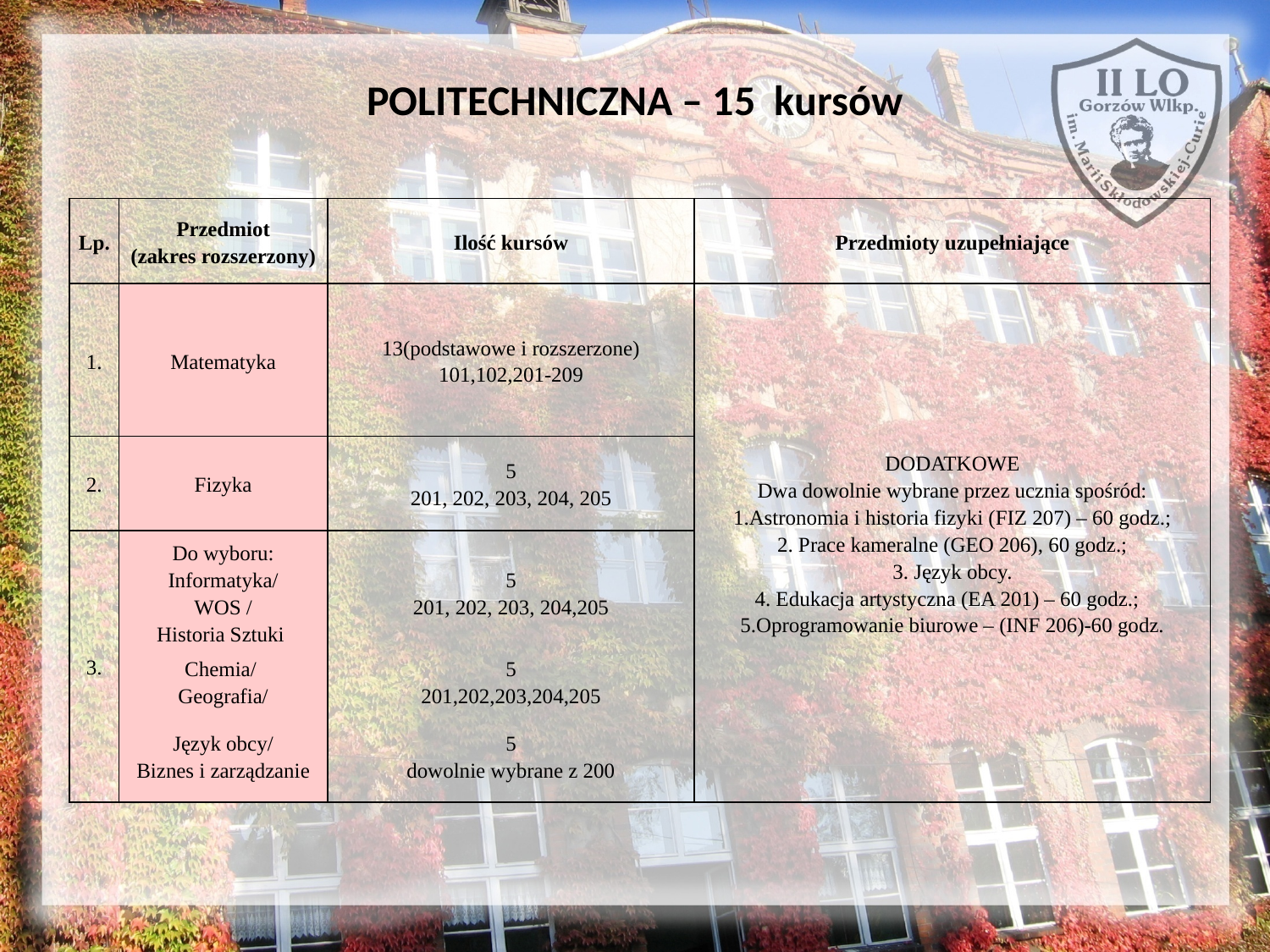

# POLITECHNICZNA – 15  kursów
| Lp. | Przedmiot (zakres rozszerzony) | Ilość kursów | Przedmioty uzupełniające |
| --- | --- | --- | --- |
| 1. | Matematyka | 13(podstawowe i rozszerzone) 101,102,201-209 | dodatkowe Dwa dowolnie wybrane przez ucznia spośród: 1.Astronomia i historia fizyki (FIZ 207) – 60 godz.; 2. Prace kameralne (GEO 206), 60 godz.; 3. Język obcy. 4. Edukacja artystyczna (EA 201) – 60 godz.; 5.Oprogramowanie biurowe – (INF 206)-60 godz. |
| 2. | Fizyka | 5 201, 202, 203, 204, 205 |  |
| 3. | Do wyboru: Informatyka/ WOS / Historia Sztuki | 5 201, 202, 203, 204,205 |  |
|  | Chemia/ Geografia/ | 5 201,202,203,204,205 |  |
|  | Język obcy/ Biznes i zarządzanie | 5 dowolnie wybrane z 200 |  |